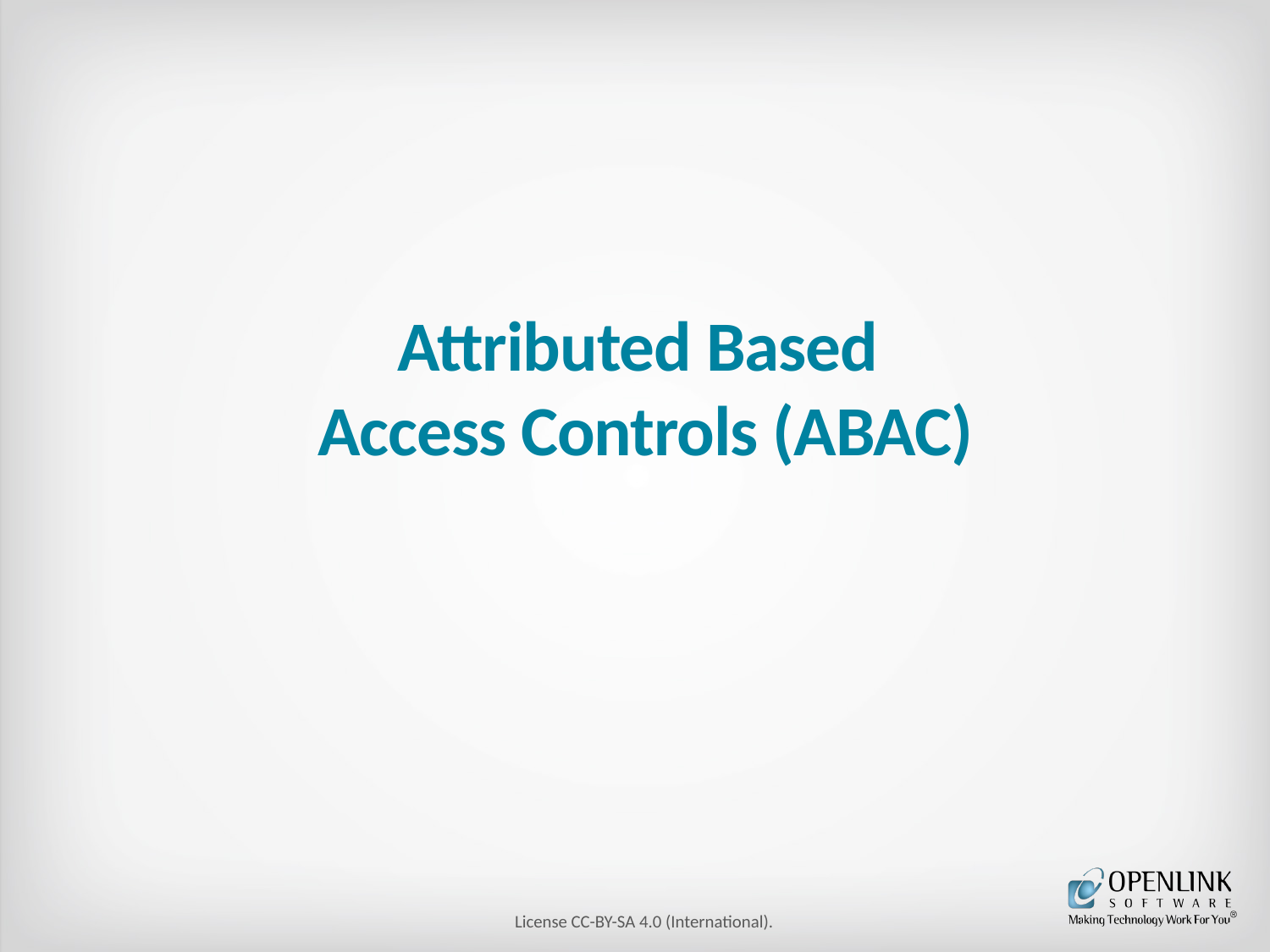

# Attributed Based Access Controls (ABAC)
License CC-BY-SA 4.0 (International).